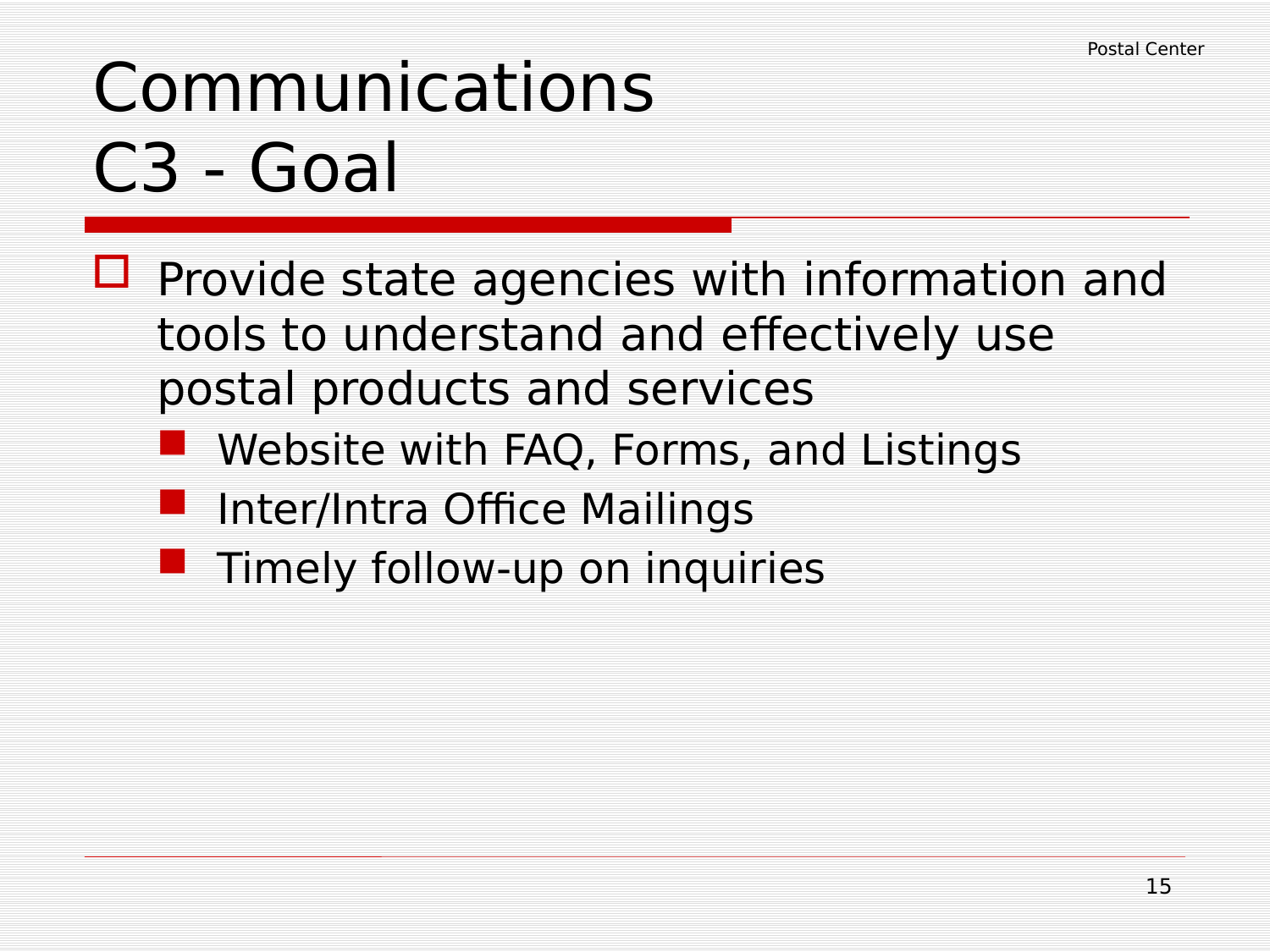

Postal Center
# Communications C3 - Goal
Provide state agencies with information and tools to understand and effectively use postal products and services
Website with FAQ, Forms, and Listings
Inter/Intra Office Mailings
Timely follow-up on inquiries

15